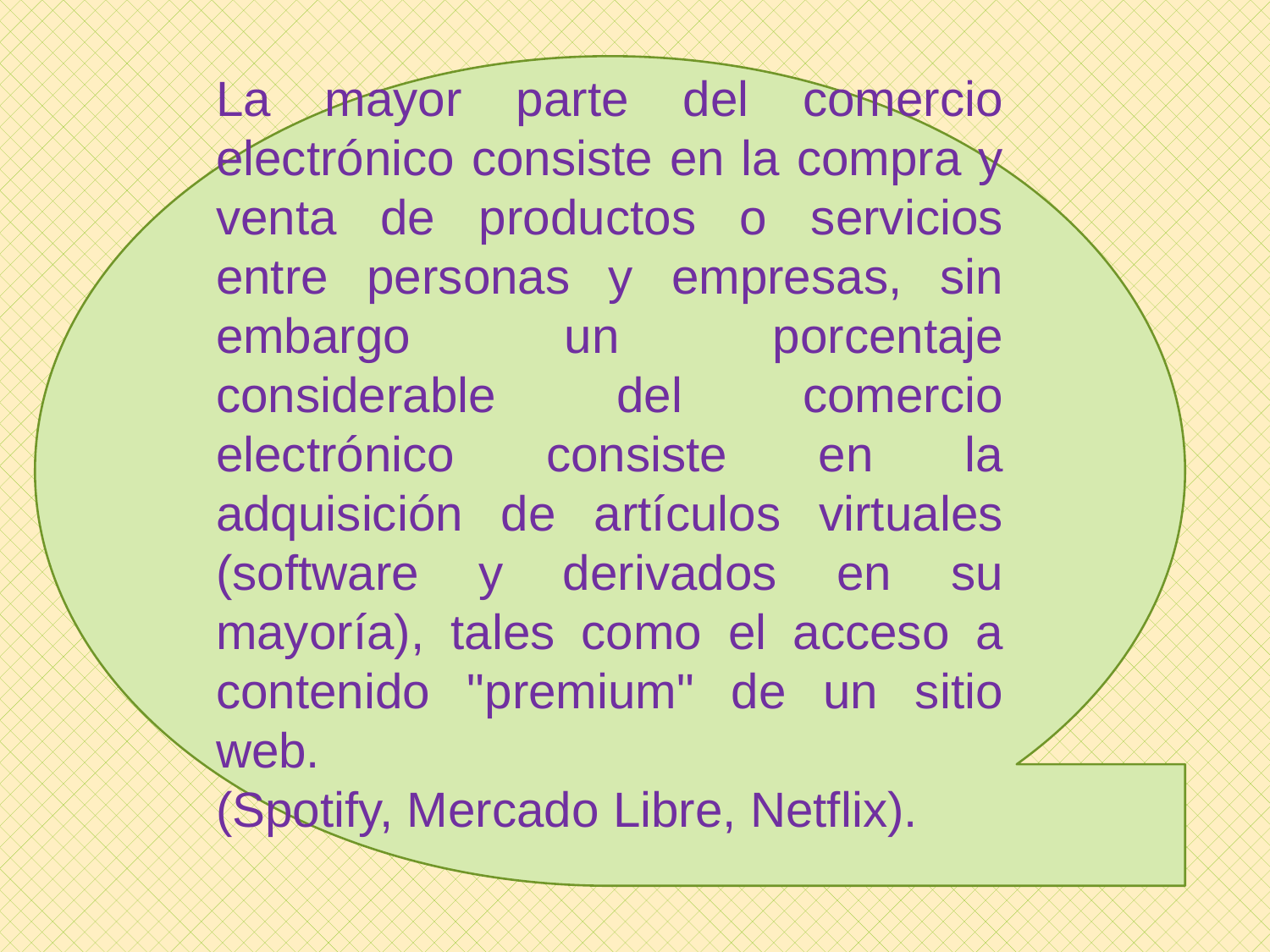

La mayor parte del comercio electrónico consiste en la compra y venta de productos o servicios entre personas y empresas, sin embargo un porcentaje considerable del comercio electrónico consiste en la adquisición de artículos virtuales (software y derivados en su mayoría), tales como el acceso a contenido "premium" de un sitio web.
(Spotify, Mercado Libre, Netflix).